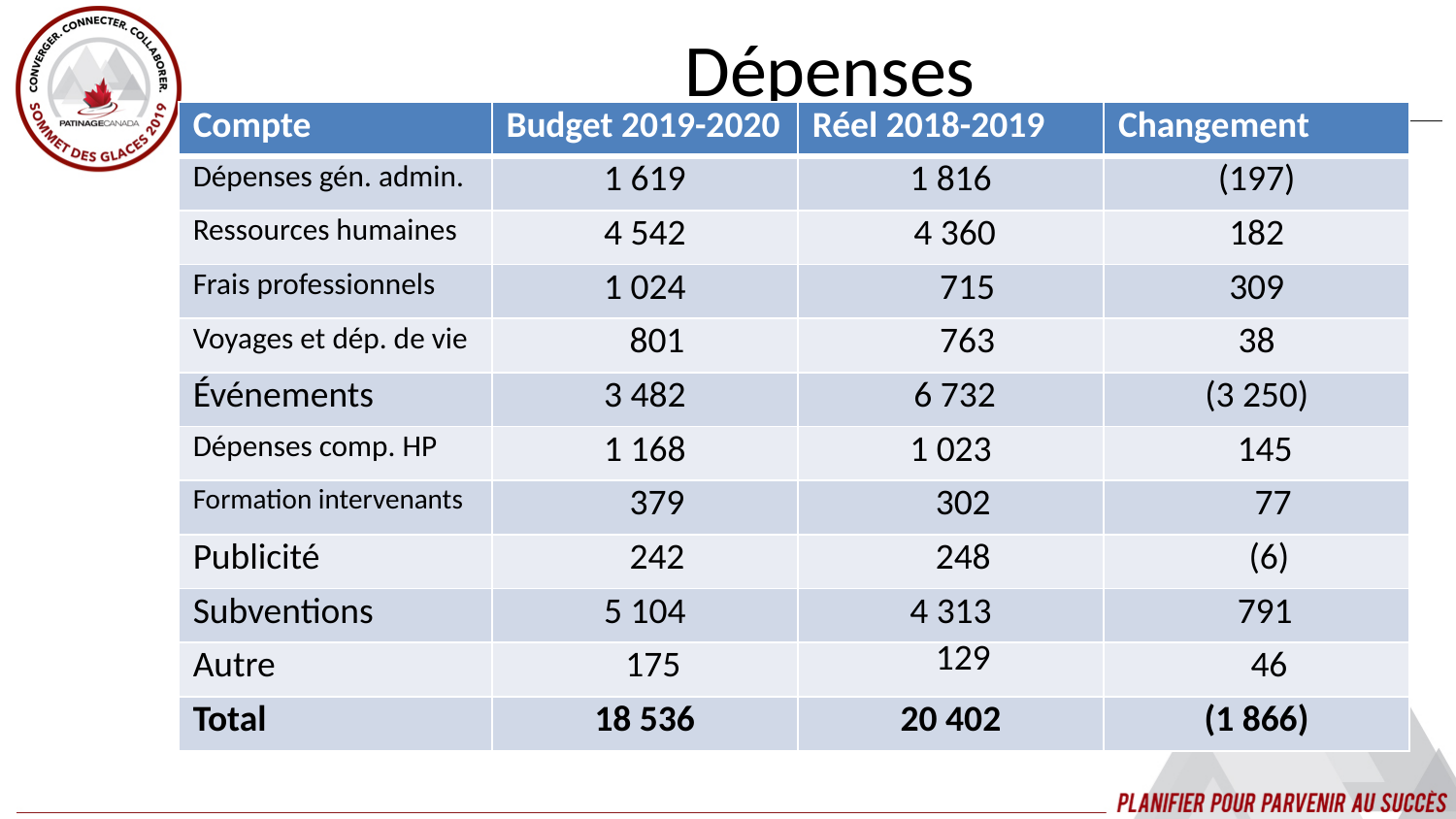

Dépenses
| Compte | Budget 2019-2020 | Réel 2018-2019 | Changement |
| --- | --- | --- | --- |
| Dépenses gén. admin. | 1 619 | 1 816 | (197) |
| Ressources humaines | 4 542 | 4 360 | 182 |
| Frais professionnels | 1 024 | 715 | 309 |
| Voyages et dép. de vie | 801 | 763 | 38 |
| Événements | 3 482 | 6 732 | (3 250) |
| Dépenses comp. HP | 1 168 | 1 023 | 145 |
| Formation intervenants | 379 | 302 | 77 |
| Publicité | 242 | 248 | (6) |
| Subventions | 5 104 | 4 313 | 791 |
| Autre | 175 | 129 | 46 |
| Total | 18 536 | 20 402 | (1 866) |